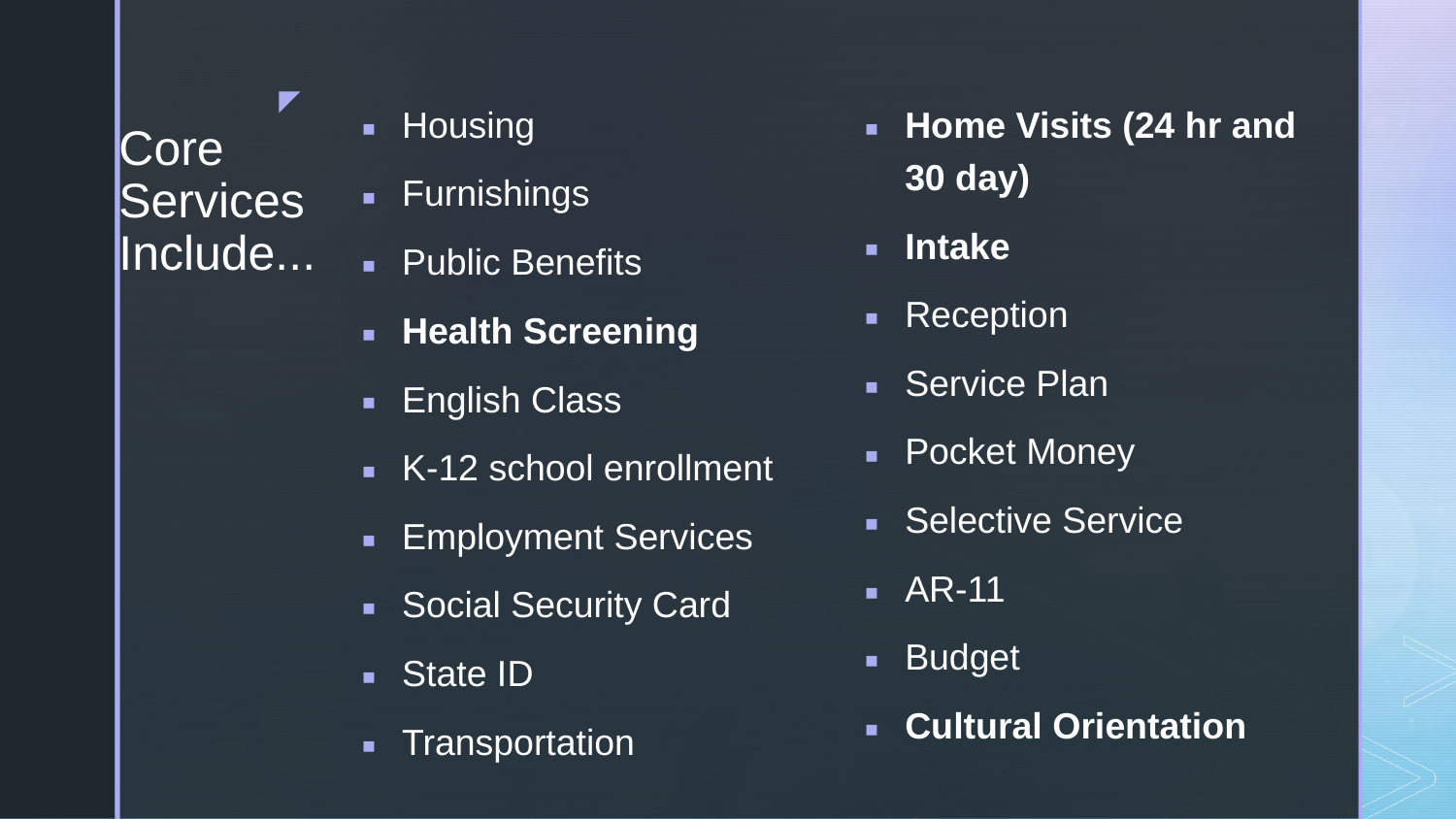

Housing
Furnishings
Public Benefits
Health Screening
English Class
K-12 school enrollment
Employment Services
Social Security Card
State ID
Transportation
Home Visits (24 hr and 30 day)
Intake
Reception
Service Plan
Pocket Money
Selective Service
AR-11
Budget
Cultural Orientation
# Core Services Include...